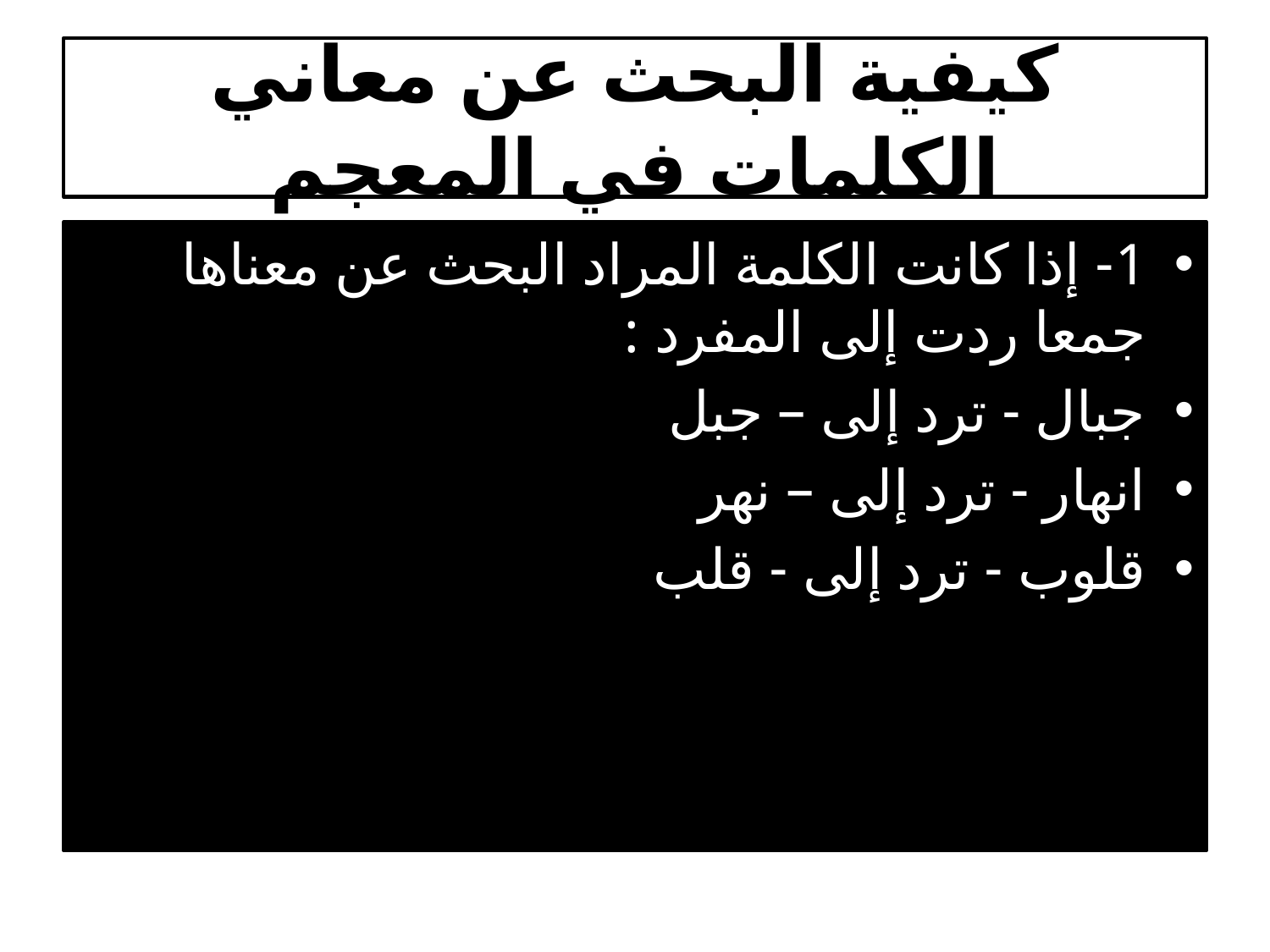

# كيفية البحث عن معاني الكلمات في المعجم
1- إذا كانت الكلمة المراد البحث عن معناها جمعا ردت إلى المفرد :
جبال - ترد إلى – جبل
انهار - ترد إلى – نهر
قلوب - ترد إلى - قلب